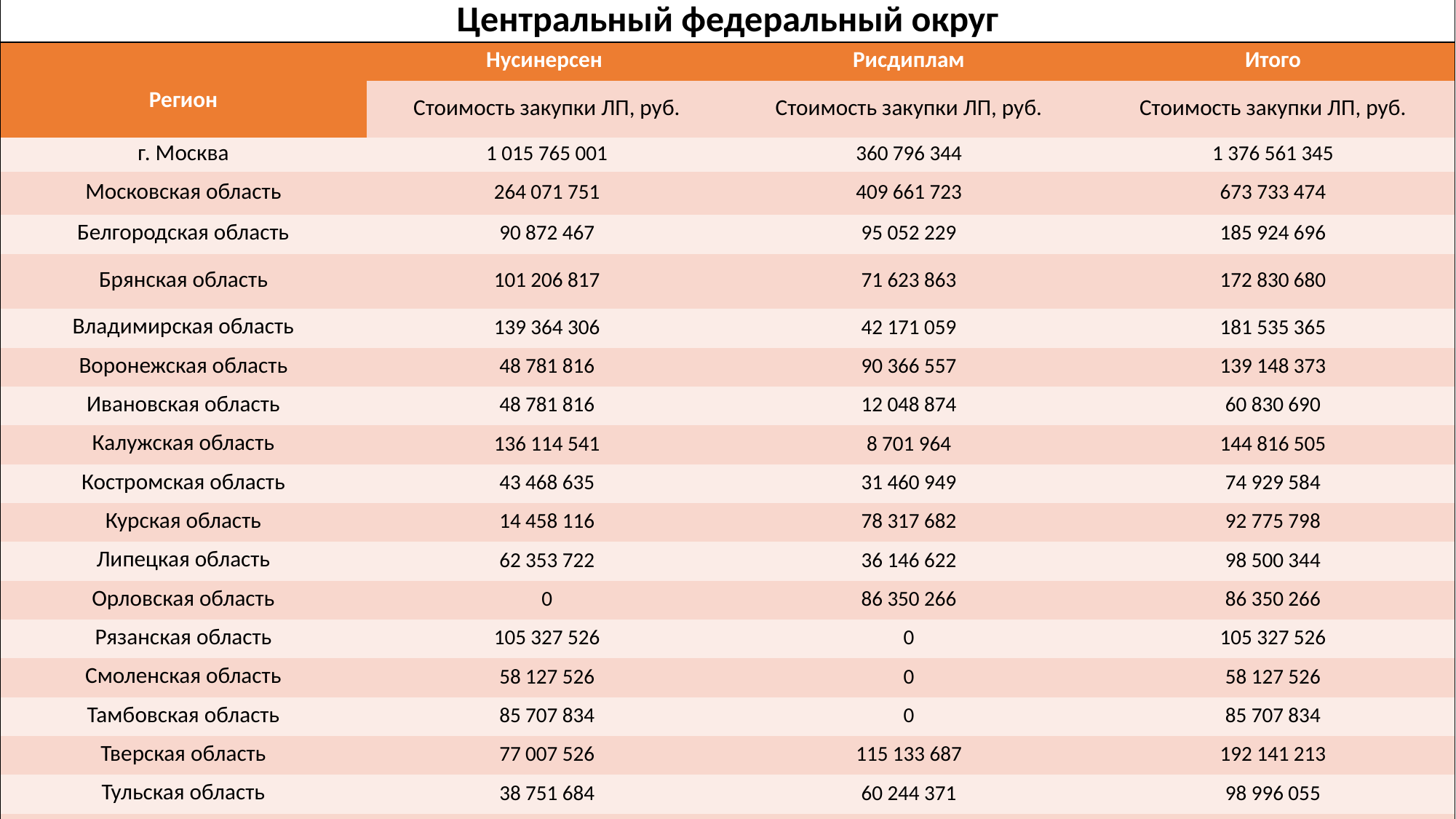

Центральный федеральный округ
| Регион | Нусинерсен | Рисдиплам | Итого |
| --- | --- | --- | --- |
|  | Стоимость закупки ЛП, руб. | Стоимость закупки ЛП, руб. | Стоимость закупки ЛП, руб. |
| г. Москва | 1 015 765 001 | 360 796 344 | 1 376 561 345 |
| Московская область | 264 071 751 | 409 661 723 | 673 733 474 |
| Белгородская область | 90 872 467 | 95 052 229 | 185 924 696 |
| Брянская область | 101 206 817 | 71 623 863 | 172 830 680 |
| Владимирская область | 139 364 306 | 42 171 059 | 181 535 365 |
| Воронежская область | 48 781 816 | 90 366 557 | 139 148 373 |
| Ивановская область | 48 781 816 | 12 048 874 | 60 830 690 |
| Калужская область | 136 114 541 | 8 701 964 | 144 816 505 |
| Костромская область | 43 468 635 | 31 460 949 | 74 929 584 |
| Курская область | 14 458 116 | 78 317 682 | 92 775 798 |
| Липецкая область | 62 353 722 | 36 146 622 | 98 500 344 |
| Орловская область | 0 | 86 350 266 | 86 350 266 |
| Рязанская область | 105 327 526 | 0 | 105 327 526 |
| Смоленская область | 58 127 526 | 0 | 58 127 526 |
| Тамбовская область | 85 707 834 | 0 | 85 707 834 |
| Тверская область | 77 007 526 | 115 133 687 | 192 141 213 |
| Тульская область | 38 751 684 | 60 244 371 | 98 996 055 |
| Ярославская область | 96 383 369 | 71 623 864 | 168 007 233 |